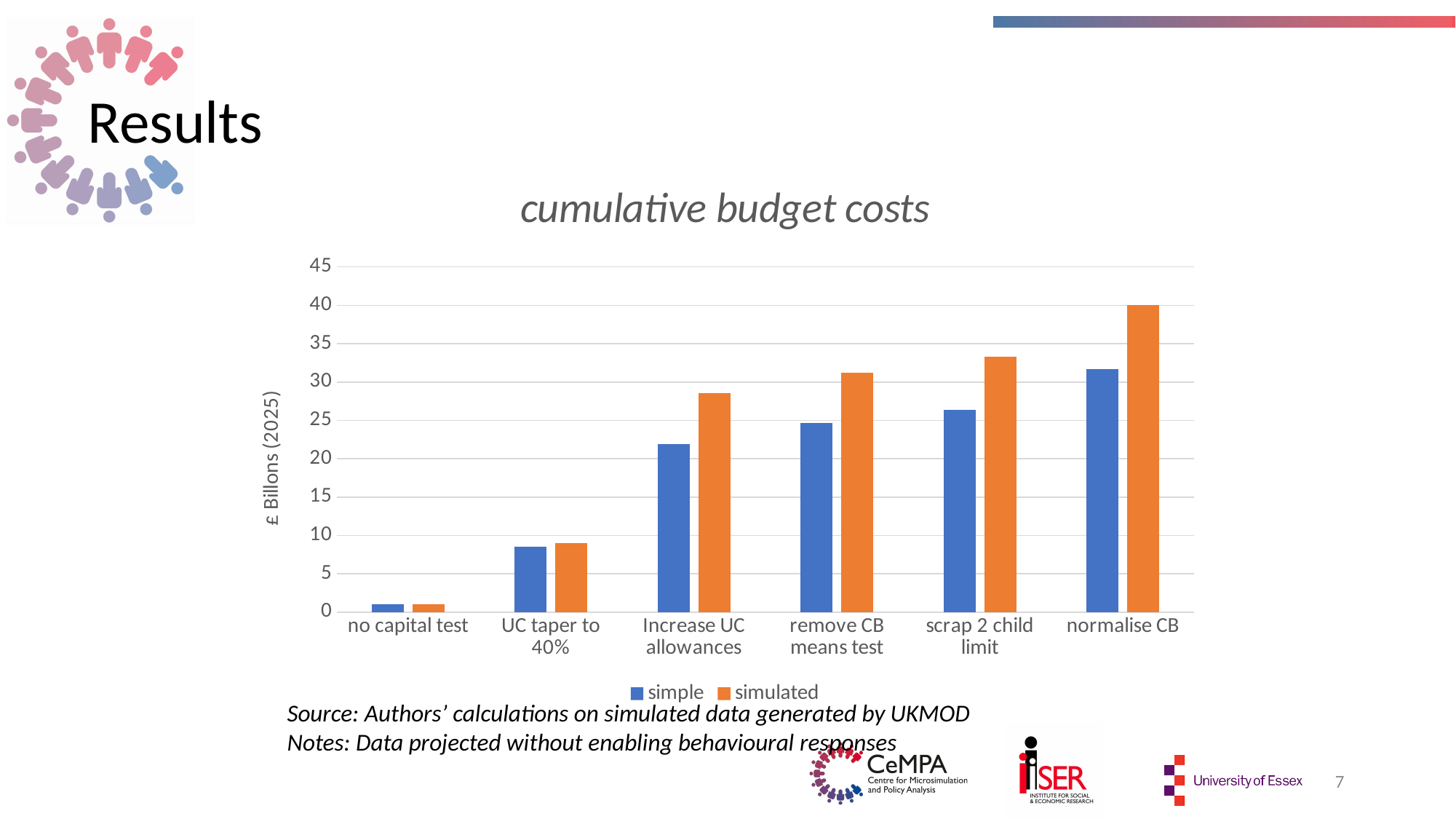

# Results

### Chart: cumulative budget costs

| Category | simple | simulated |
|---|---|---|
| no capital test | 1.0307369161727837 | 1.0307369161727837 |
| UC taper to 40% | 8.503914879482473 | 8.976123882042128 |
| Increase UC allowances | 21.899520730560063 | 28.520222729613657 |
| remove CB means test | 24.62865494060889 | 31.249356939662363 |
| scrap 2 child limit | 26.400246508611716 | 33.33644315834041 |
| normalise CB | 31.674630783381755 | 40.01601772962115 |
Source: Authors’ calculations on simulated data generated by UKMOD
Notes: Data projected without enabling behavioural responses

7